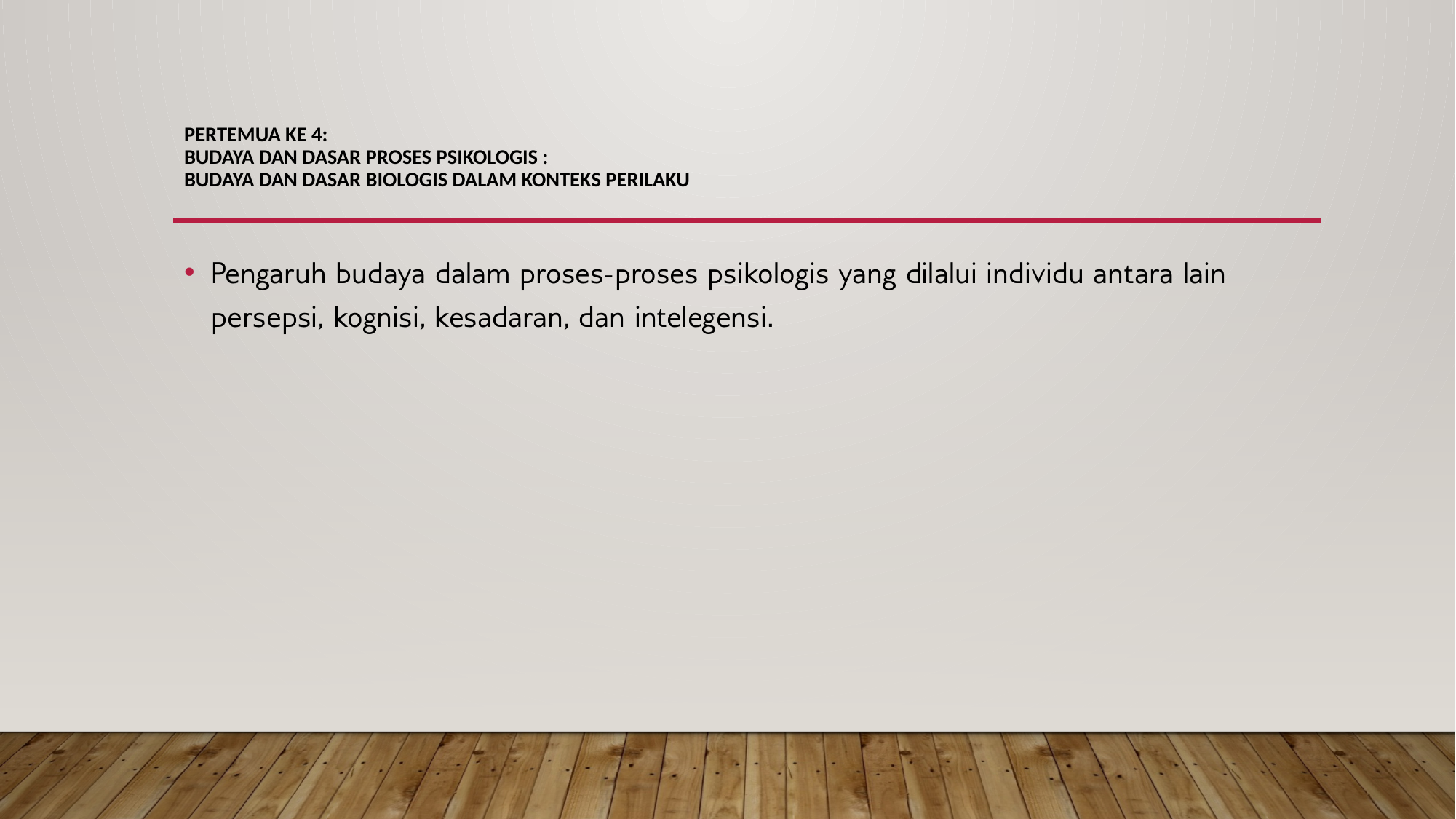

# Pertemua ke 4: Budaya dan dasar proses psikologis : Budaya dan dasar biologis dalam konteks perilaku
Pengaruh budaya dalam proses-proses psikologis yang dilalui individu antara lain persepsi, kognisi, kesadaran, dan intelegensi.